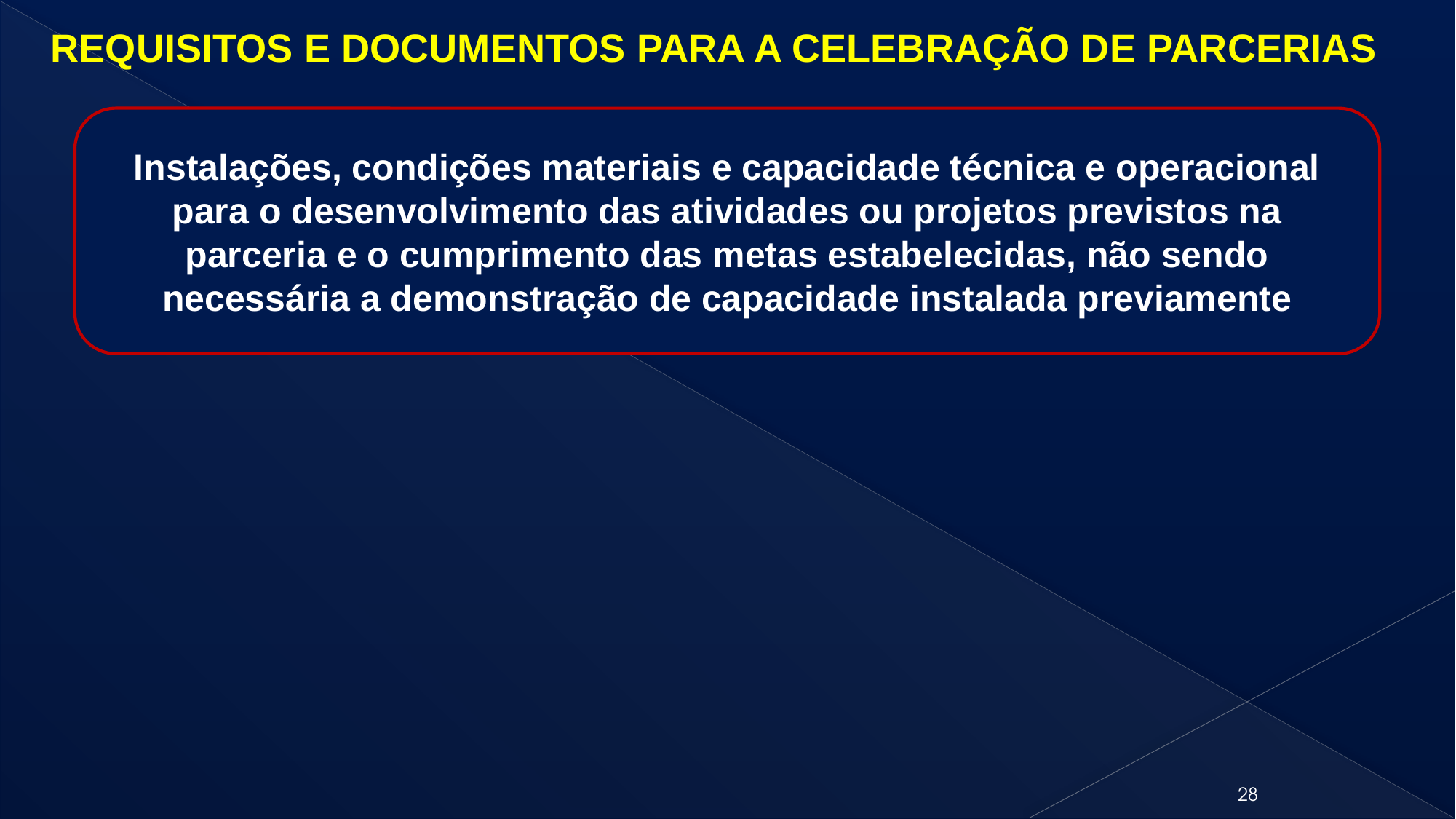

Requisitos E DOCUMENTOS para A CELEBRAÇÃO DE PARCERIAS

Instalações, condições materiais e capacidade técnica e operacional para o desenvolvimento das atividades ou projetos previstos na parceria e o cumprimento das metas estabelecidas, não sendo necessária a demonstração de capacidade instalada previamente
28